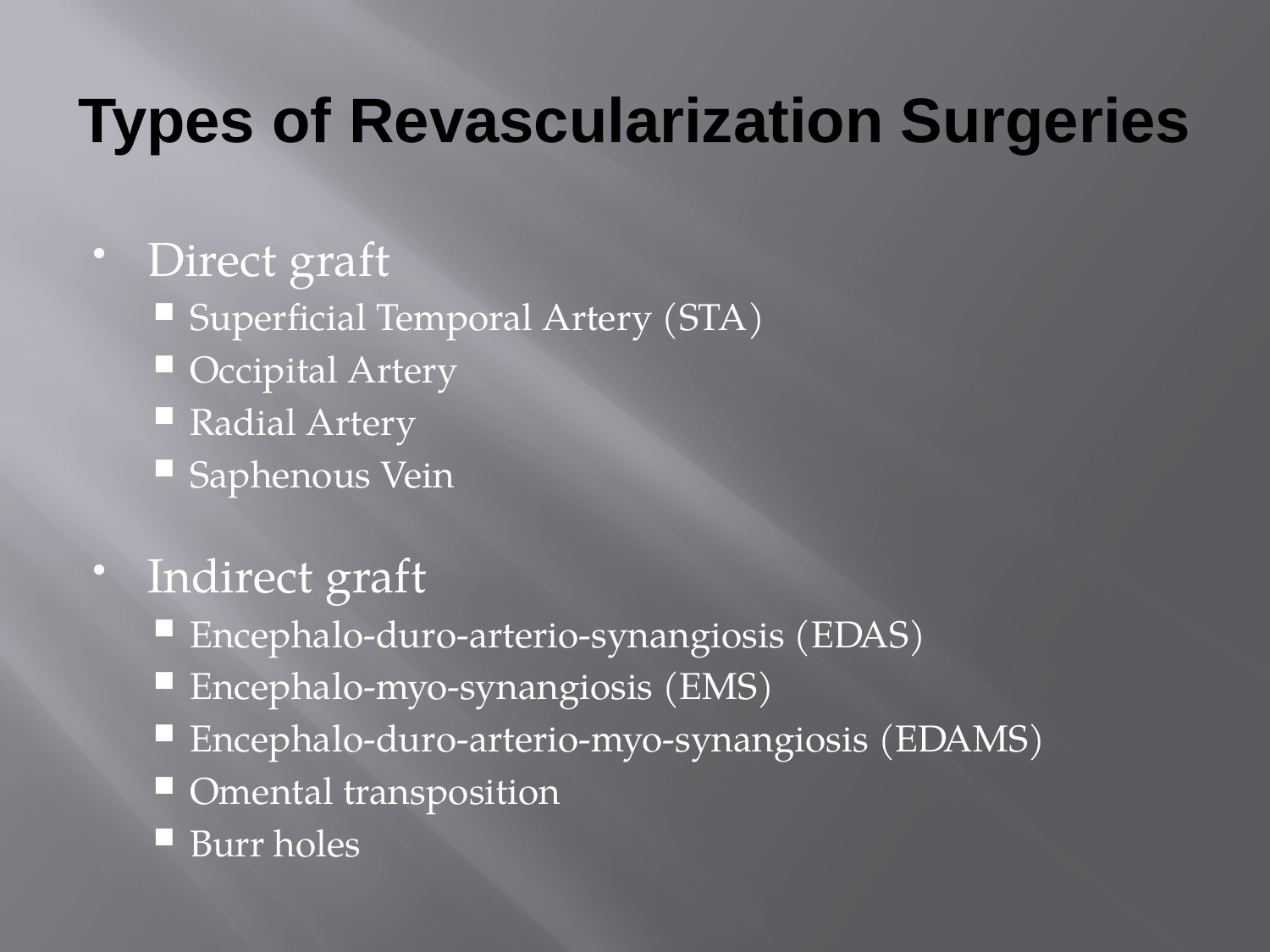

# Types of Revascularization Surgeries
Direct graft
Superficial Temporal Artery (STA)
Occipital Artery
Radial Artery
Saphenous Vein

Indirect graft
Encephalo-duro-arterio-synangiosis (EDAS)
Encephalo-myo-synangiosis (EMS)
Encephalo-duro-arterio-myo-synangiosis (EDAMS)
Omental transposition
Burr holes